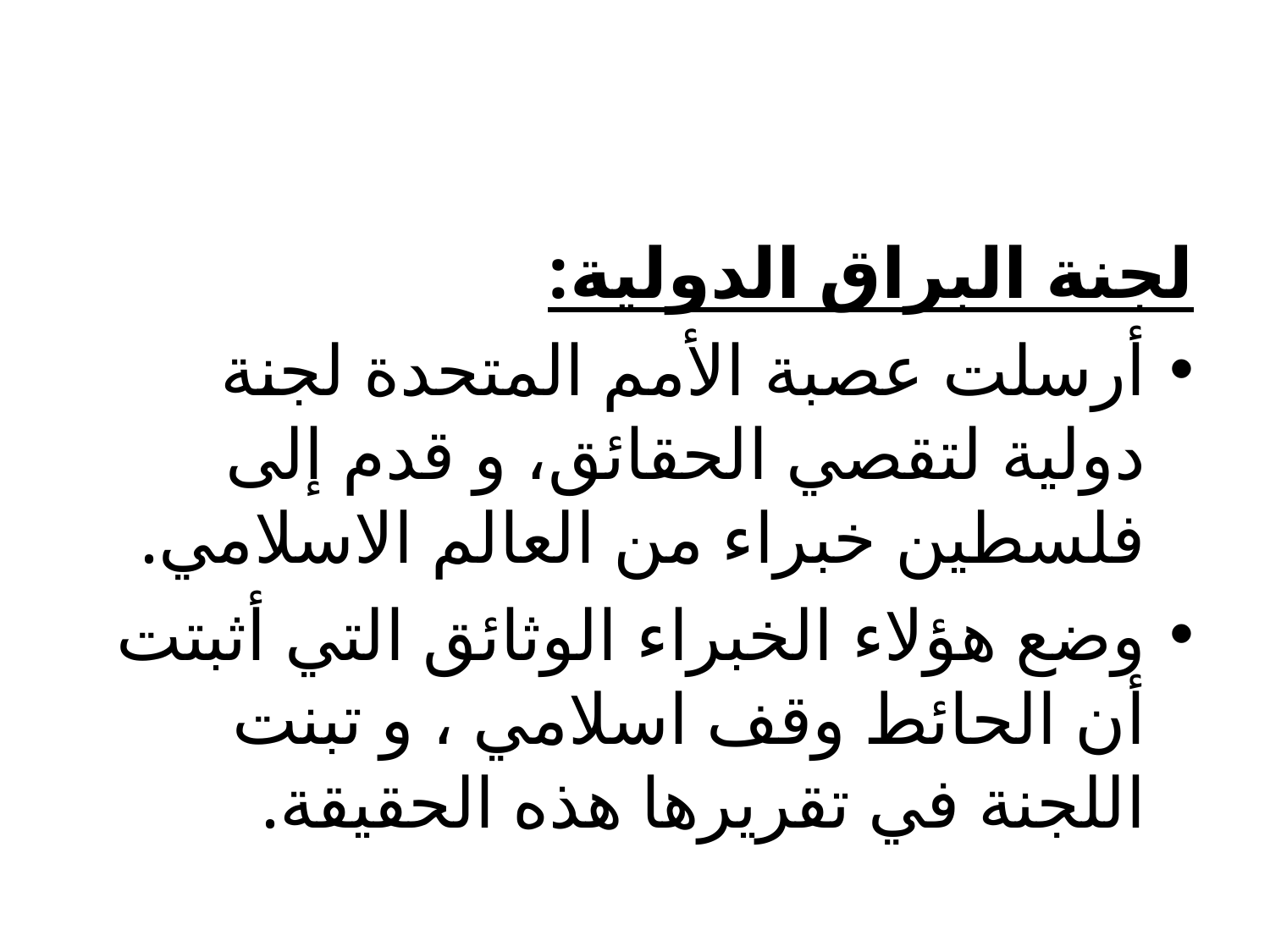

#
لجنة البراق الدولية:
أرسلت عصبة الأمم المتحدة لجنة دولية لتقصي الحقائق، و قدم إلى فلسطين خبراء من العالم الاسلامي.
وضع هؤلاء الخبراء الوثائق التي أثبتت أن الحائط وقف اسلامي ، و تبنت اللجنة في تقريرها هذه الحقيقة.